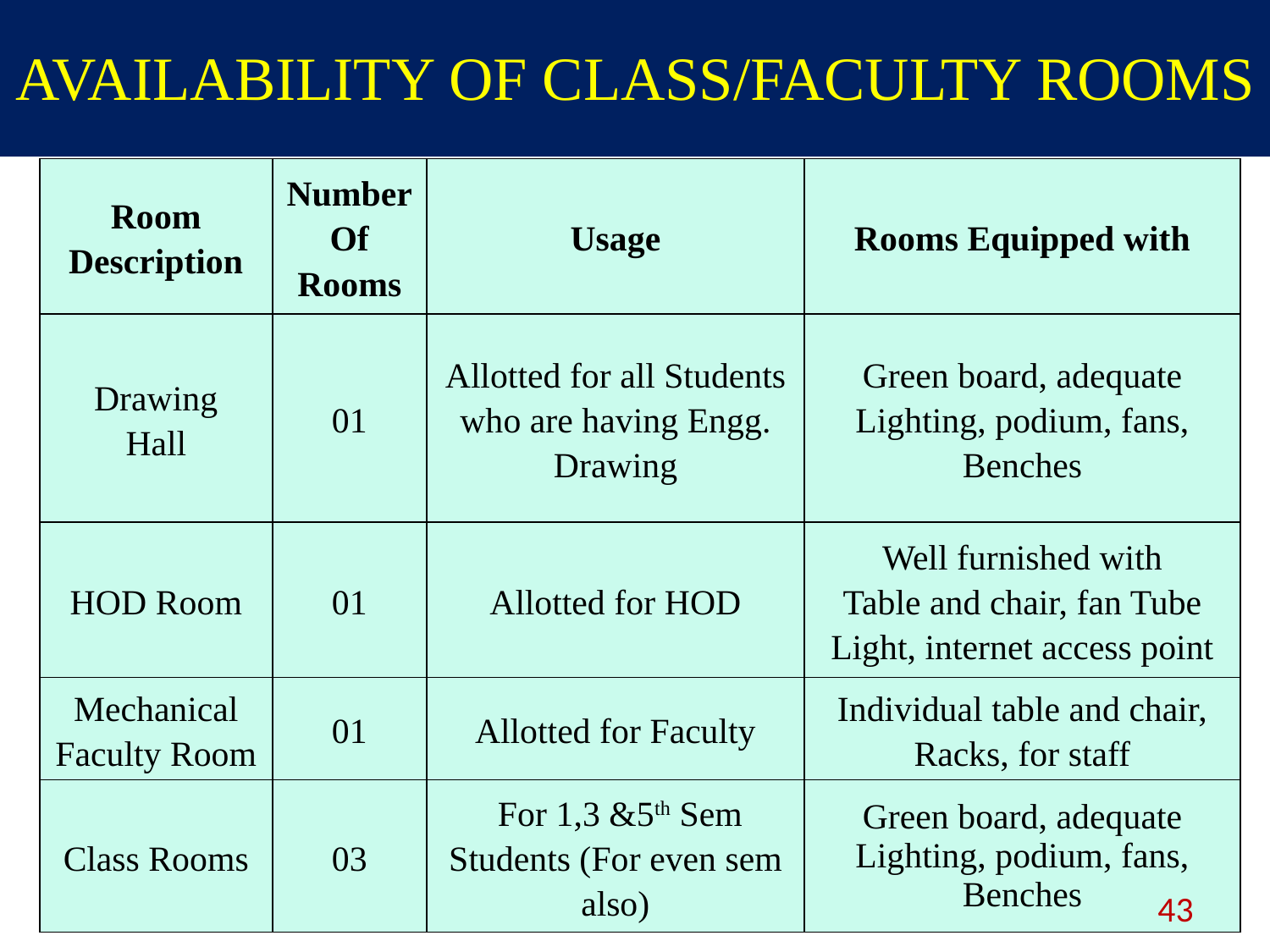

# AVAILABILITY OF CLASS/FACULTY ROOMS
| Room Description | Number Of Rooms | Usage | Rooms Equipped with |
| --- | --- | --- | --- |
| Drawing Hall | 01 | Allotted for all Students who are having Engg. Drawing | Green board, adequate Lighting, podium, fans, Benches |
| HOD Room | 01 | Allotted for HOD | Well furnished with Table and chair, fan Tube Light, internet access point |
| Mechanical Faculty Room | 01 | Allotted for Faculty | Individual table and chair, Racks, for staff |
| Class Rooms | 03 | For 1,3 &5th Sem Students (For even sem also) | Green board, adequate Lighting, podium, fans, Benches |
43